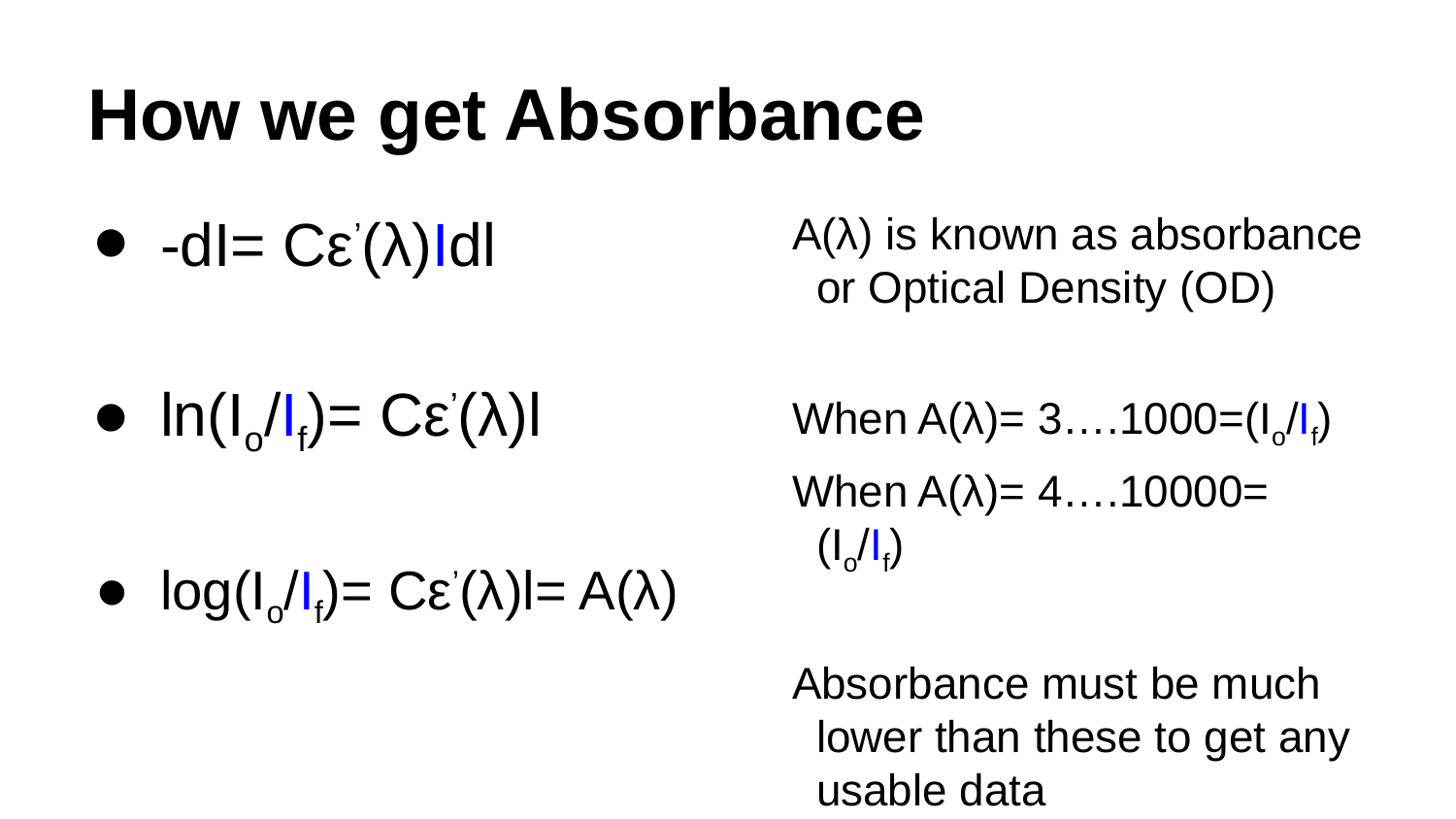

# How we get Absorbance
-dΙ= Cε’(λ)Idl

ln(Ιo/Ιf)= Cε’(λ)l

log(Ιo/Ιf)= Cε’(λ)l= A(λ)
A(λ) is known as absorbance or Optical Density (OD)

When A(λ)= 3….1000=(Ιo/Ιf)
When A(λ)= 4….10000= (Ιo/Ιf)

Absorbance must be much lower than these to get any usable data